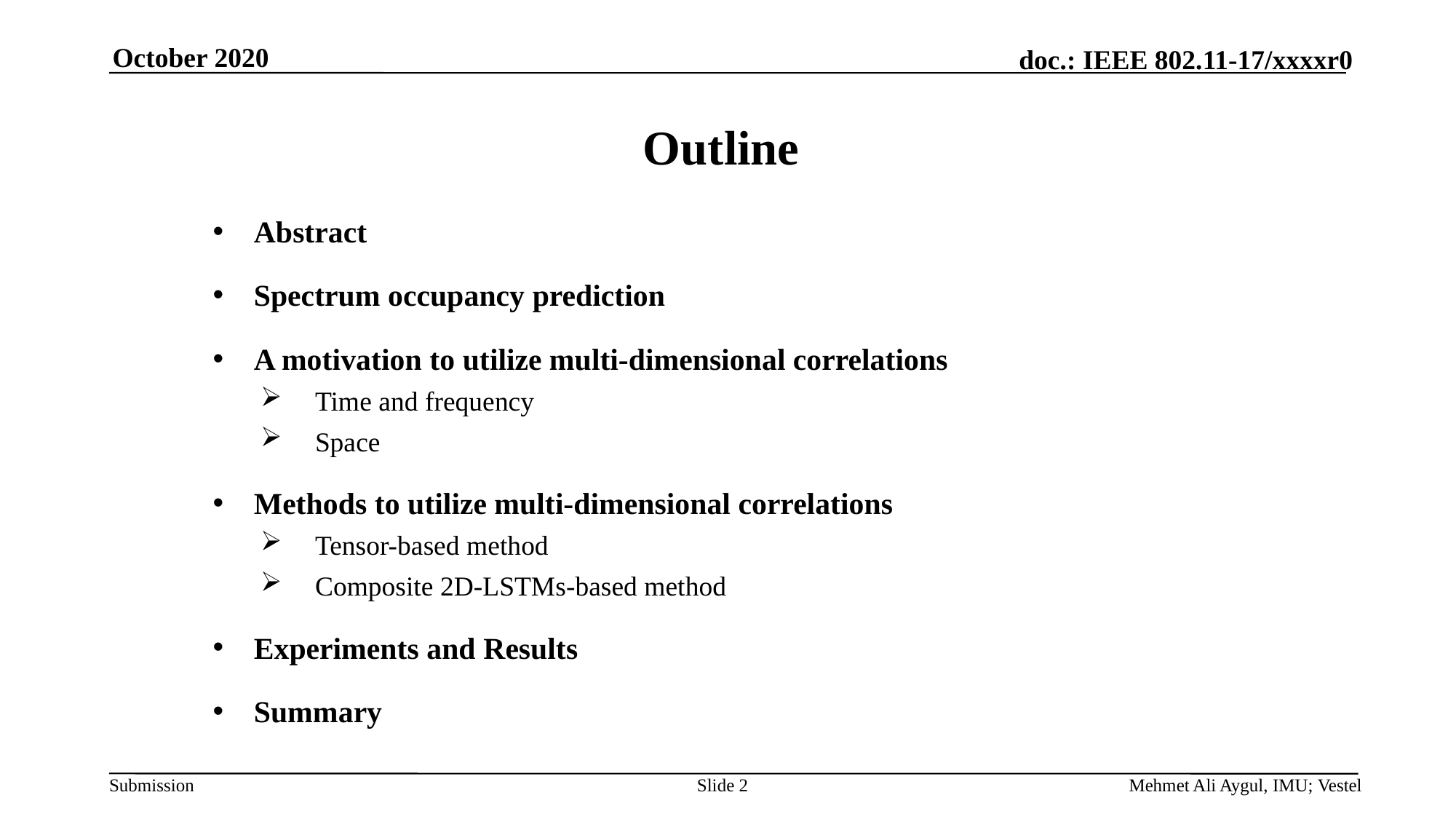

October 2020
# Outline
Abstract
Spectrum occupancy prediction
A motivation to utilize multi-dimensional correlations
Time and frequency
Space
Methods to utilize multi-dimensional correlations
Tensor-based method
Composite 2D-LSTMs-based method
Experiments and Results
Summary
Mehmet Ali Aygul, IMU; Vestel
Slide 2